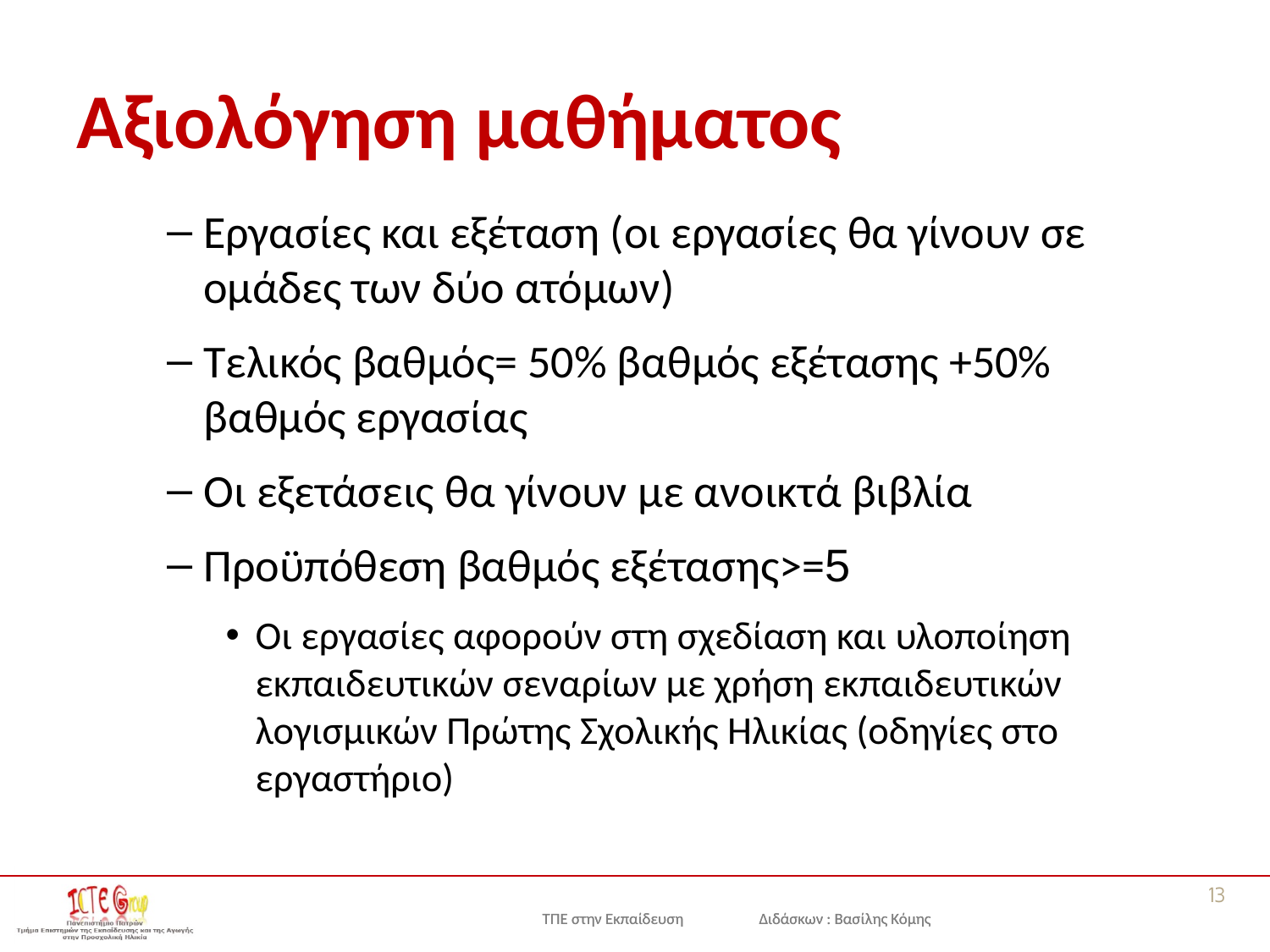

# Αξιολόγηση μαθήματος
Εργασίες και εξέταση (οι εργασίες θα γίνουν σε ομάδες των δύο ατόμων)
Τελικός βαθμός= 50% βαθμός εξέτασης +50% βαθμός εργασίας
Οι εξετάσεις θα γίνουν με ανοικτά βιβλία
Προϋπόθεση βαθμός εξέτασης>=5
Οι εργασίες αφορούν στη σχεδίαση και υλοποίηση εκπαιδευτικών σεναρίων με χρήση εκπαιδευτικών λογισμικών Πρώτης Σχολικής Ηλικίας (οδηγίες στο εργαστήριο)

13